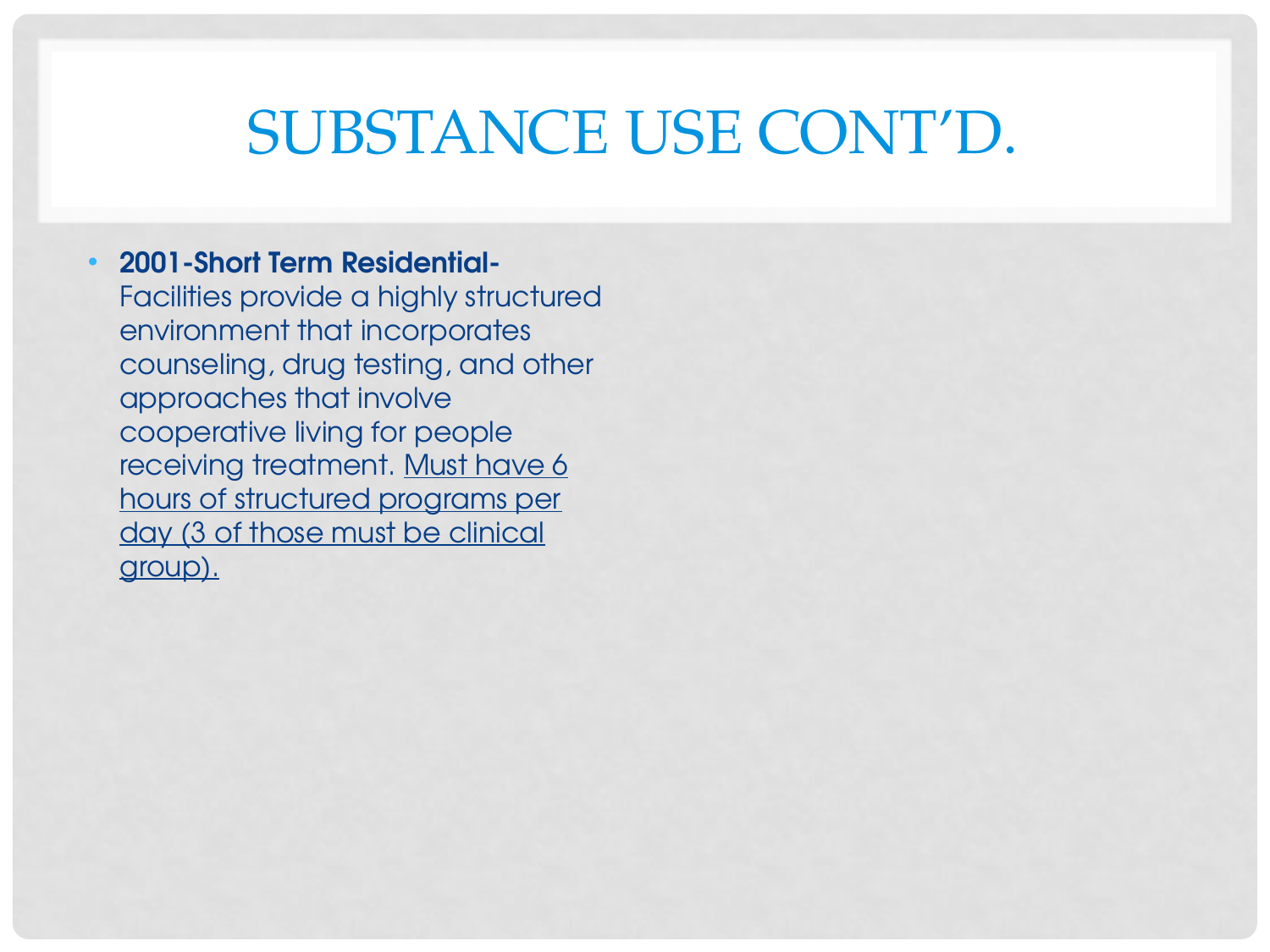

# Substance use cont’d.
2001-Short Term Residential- Facilities provide a highly structured environment that incorporates counseling, drug testing, and other approaches that involve cooperative living for people receiving treatment. Must have 6 hours of structured programs per day (3 of those must be clinical group).